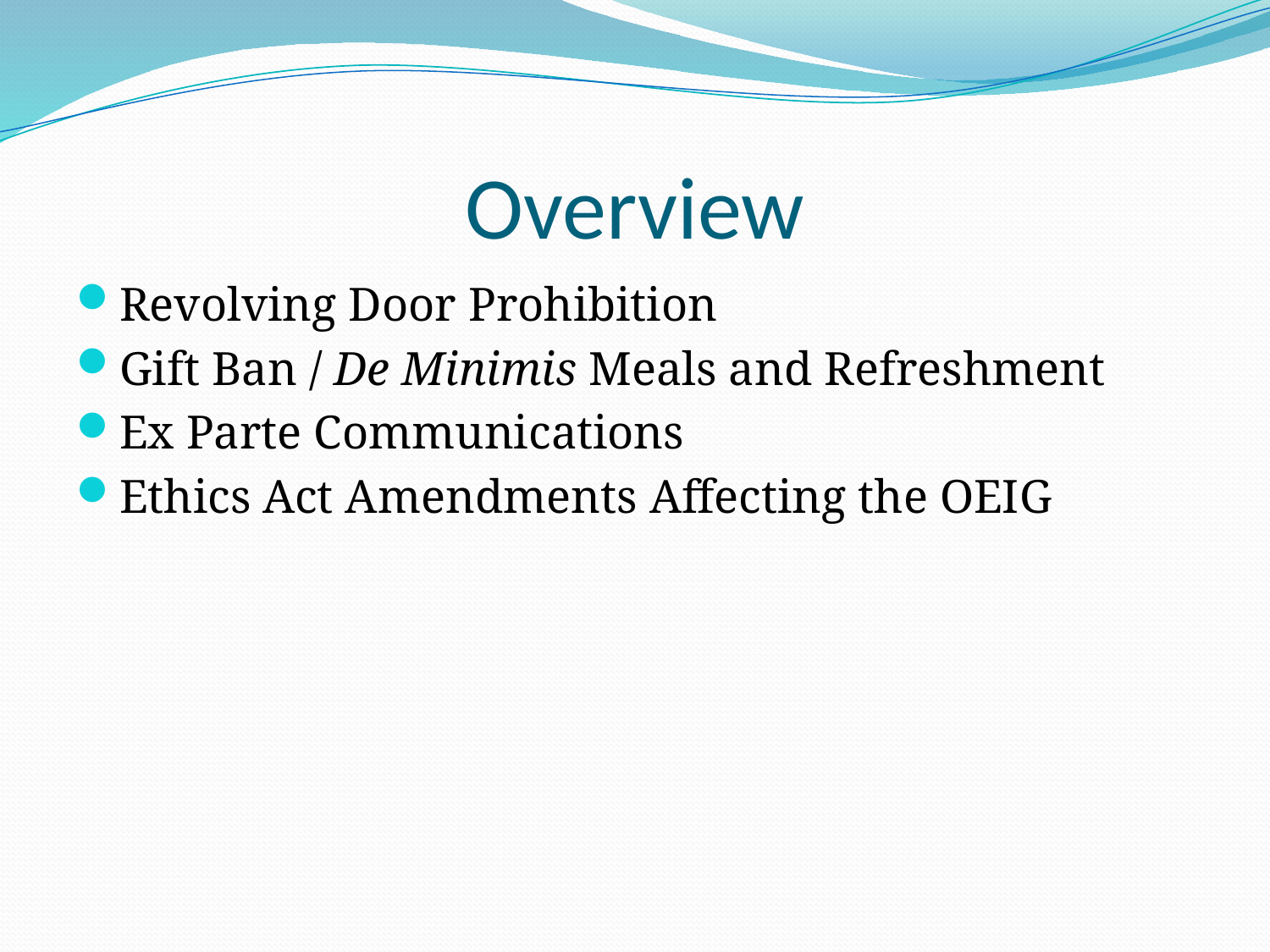

# Overview
Revolving Door Prohibition
Gift Ban / De Minimis Meals and Refreshment
Ex Parte Communications
Ethics Act Amendments Affecting the OEIG